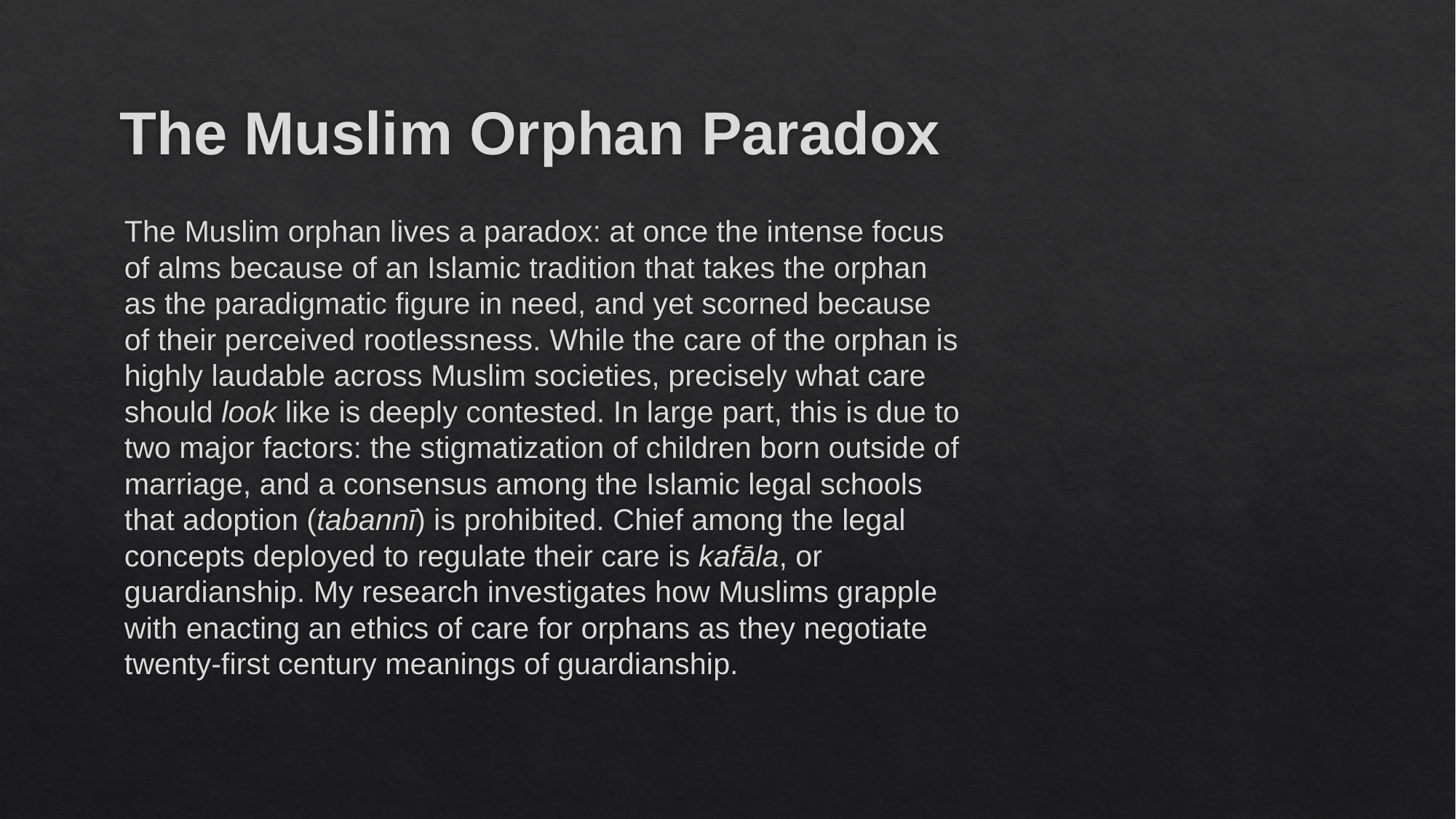

# The Muslim Orphan Paradox
The Muslim orphan lives a paradox: at once the intense focus of alms because of an Islamic tradition that takes the orphan as the paradigmatic figure in need, and yet scorned because of their perceived rootlessness. While the care of the orphan is highly laudable across Muslim societies, precisely what care should look like is deeply contested. In large part, this is due to two major factors: the stigmatization of children born outside of marriage, and a consensus among the Islamic legal schools that adoption (tabannī) is prohibited. Chief among the legal concepts deployed to regulate their care is kafāla, or guardianship. My research investigates how Muslims grapple with enacting an ethics of care for orphans as they negotiate twenty-first century meanings of guardianship.